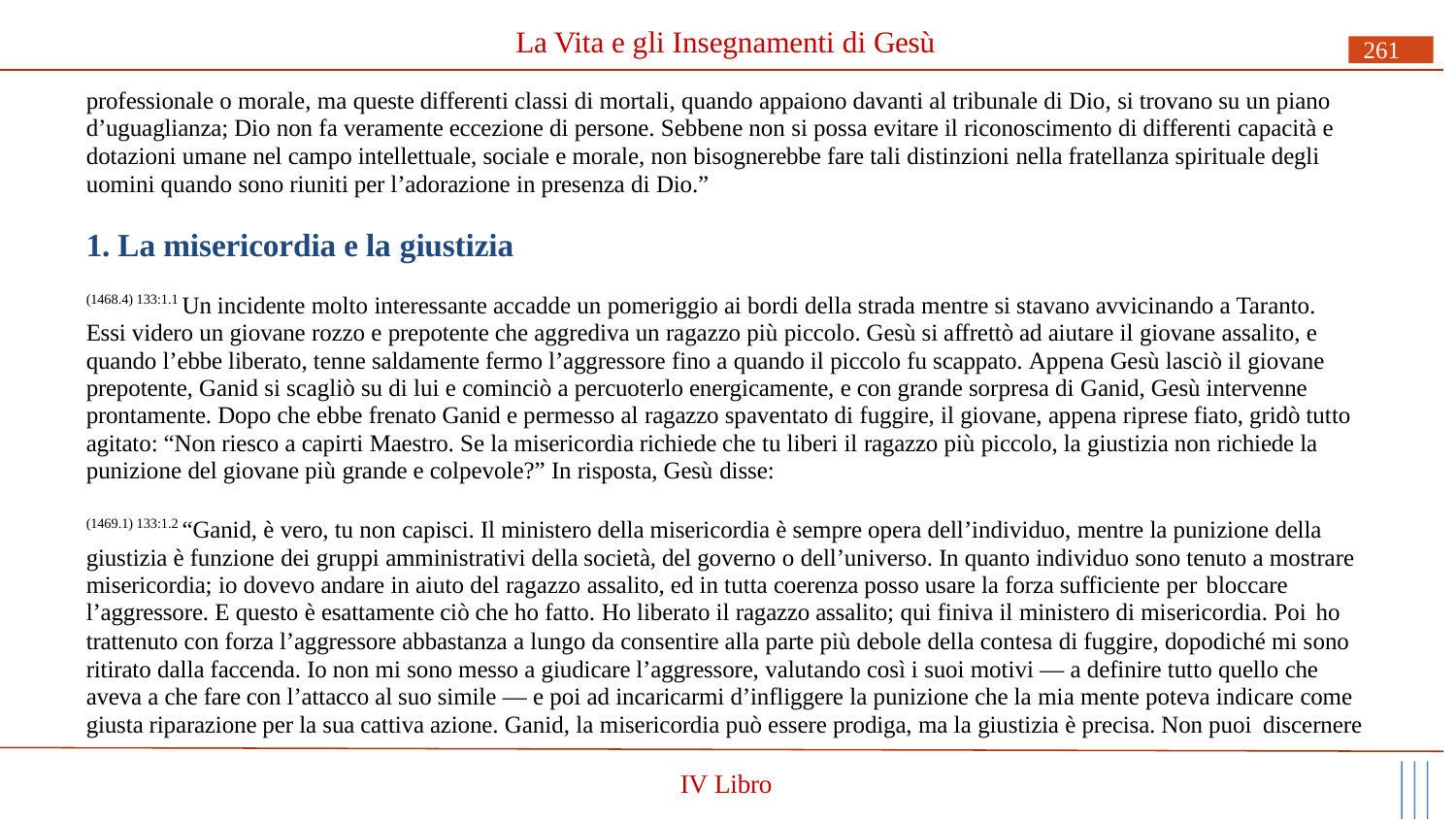

# La Vita e gli Insegnamenti di Gesù
261

professionale o morale, ma queste differenti classi di mortali, quando appaiono davanti al tribunale di Dio, si trovano su un piano  d’uguaglianza; Dio non fa veramente eccezione di persone. Sebbene non si possa evitare il riconoscimento di differenti capacità e  dotazioni umane nel campo intellettuale, sociale e morale, non bisognerebbe fare tali distinzioni nella fratellanza spirituale degli  uomini quando sono riuniti per l’adorazione in presenza di Dio.”

1. La misericordia e la giustizia
(1468.4) 133:1.1 Un incidente molto interessante accadde un pomeriggio ai bordi della strada mentre si stavano avvicinando a Taranto.  Essi videro un giovane rozzo e prepotente che aggrediva un ragazzo più piccolo. Gesù si affrettò ad aiutare il giovane assalito, e  quando l’ebbe liberato, tenne saldamente fermo l’aggressore fino a quando il piccolo fu scappato. Appena Gesù lasciò il giovane  prepotente, Ganid si scagliò su di lui e cominciò a percuoterlo energicamente, e con grande sorpresa di Ganid, Gesù intervenne  prontamente. Dopo che ebbe frenato Ganid e permesso al ragazzo spaventato di fuggire, il giovane, appena riprese fiato, gridò tutto  agitato: “Non riesco a capirti Maestro. Se la misericordia richiede che tu liberi il ragazzo più piccolo, la giustizia non richiede la  punizione del giovane più grande e colpevole?” In risposta, Gesù disse:

(1469.1) 133:1.2 “Ganid, è vero, tu non capisci. Il ministero della misericordia è sempre opera dell’individuo, mentre la punizione della  giustizia è funzione dei gruppi amministrativi della società, del governo o dell’universo. In quanto individuo sono tenuto a mostrare  misericordia; io dovevo andare in aiuto del ragazzo assalito, ed in tutta coerenza posso usare la forza sufficiente per bloccare
l’aggressore. E questo è esattamente ciò che ho fatto. Ho liberato il ragazzo assalito; qui finiva il ministero di misericordia. Poi ho
trattenuto con forza l’aggressore abbastanza a lungo da consentire alla parte più debole della contesa di fuggire, dopodiché mi sono  ritirato dalla faccenda. Io non mi sono messo a giudicare l’aggressore, valutando così i suoi motivi — a definire tutto quello che  aveva a che fare con l’attacco al suo simile — e poi ad incaricarmi d’infliggere la punizione che la mia mente poteva indicare come  giusta riparazione per la sua cattiva azione. Ganid, la misericordia può essere prodiga, ma la giustizia è precisa. Non puoi discernere

IV Libro